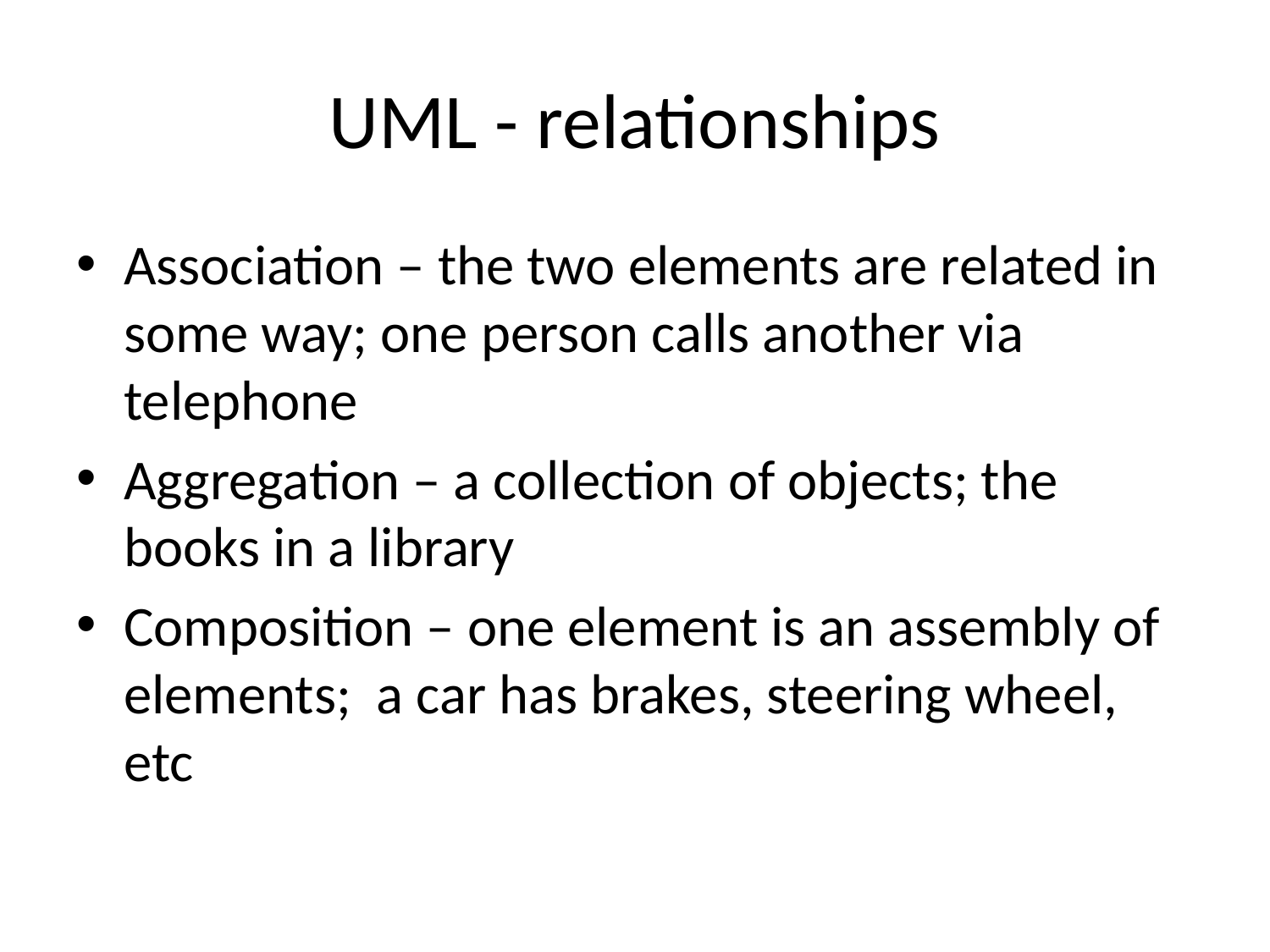

# UML - relationships
Association – the two elements are related in some way; one person calls another via telephone
Aggregation – a collection of objects; the books in a library
Composition – one element is an assembly of elements;  a car has brakes, steering wheel, etc